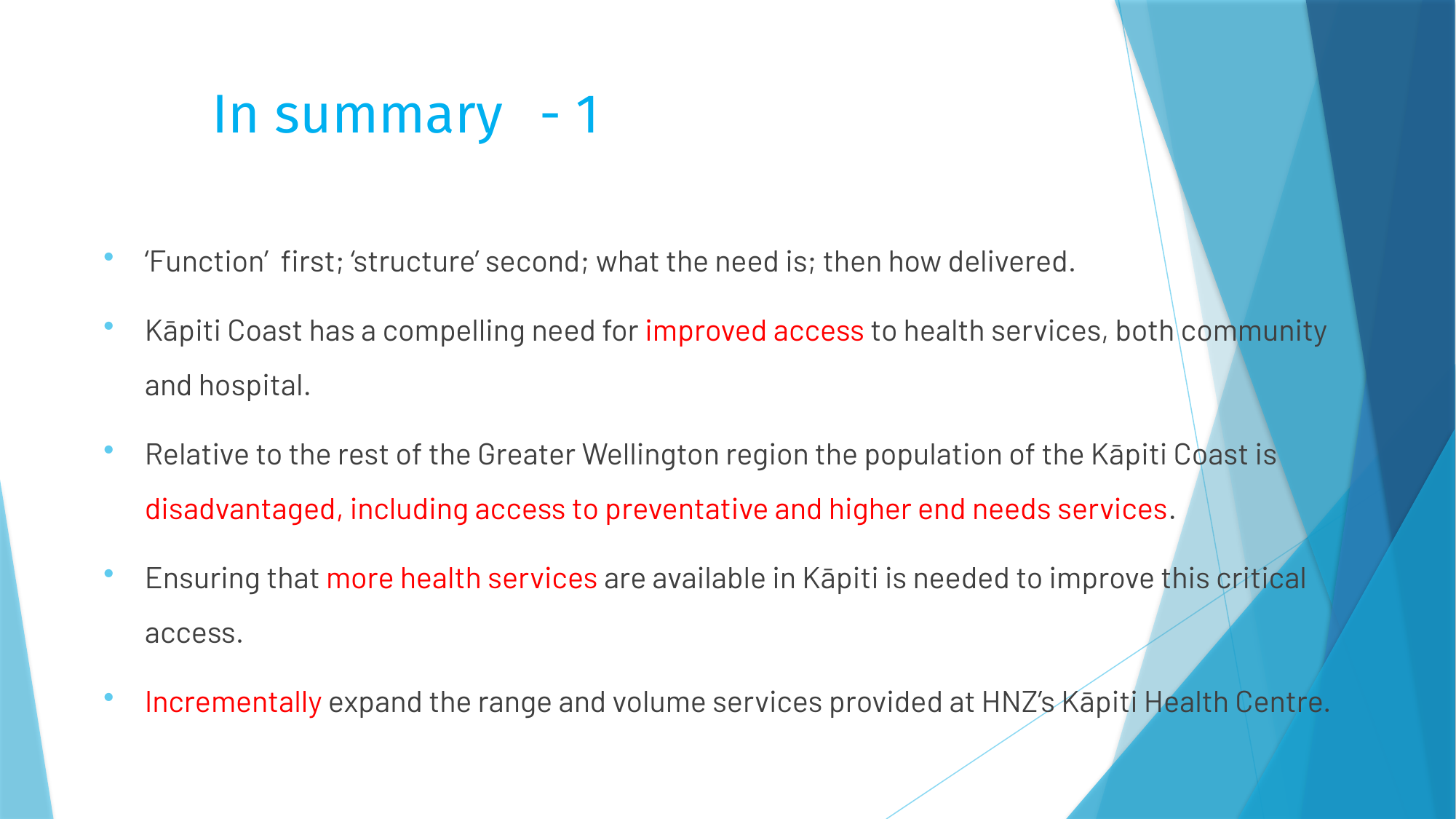

# In summary	- 1
‘Function’  first; ‘structure’ second; what the need is; then how delivered.
Kāpiti Coast has a compelling need for improved access to health services, both community and hospital.
Relative to the rest of the Greater Wellington region the population of the Kāpiti Coast is disadvantaged, including access to preventative and higher end needs services.
Ensuring that more health services are available in Kāpiti is needed to improve this critical access.
Incrementally expand the range and volume services provided at HNZ’s Kāpiti Health Centre.